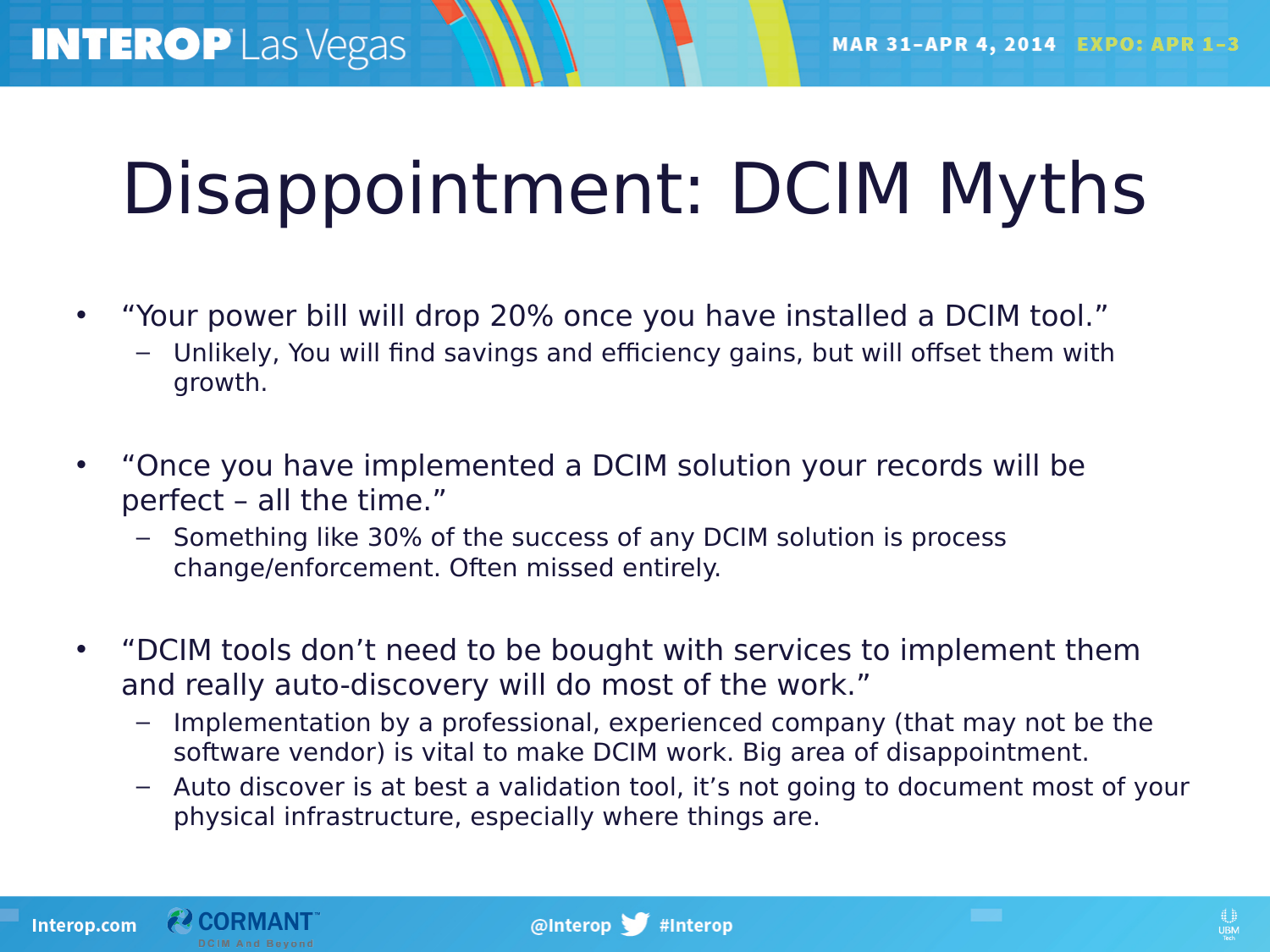

# Disappointment: DCIM Myths
“Your power bill will drop 20% once you have installed a DCIM tool.”
Unlikely, You will find savings and efficiency gains, but will offset them with growth.

“Once you have implemented a DCIM solution your records will be perfect – all the time.”
Something like 30% of the success of any DCIM solution is process change/enforcement. Often missed entirely.

“DCIM tools don’t need to be bought with services to implement them and really auto-discovery will do most of the work.”
Implementation by a professional, experienced company (that may not be the software vendor) is vital to make DCIM work. Big area of disappointment.
Auto discover is at best a validation tool, it’s not going to document most of your physical infrastructure, especially where things are.